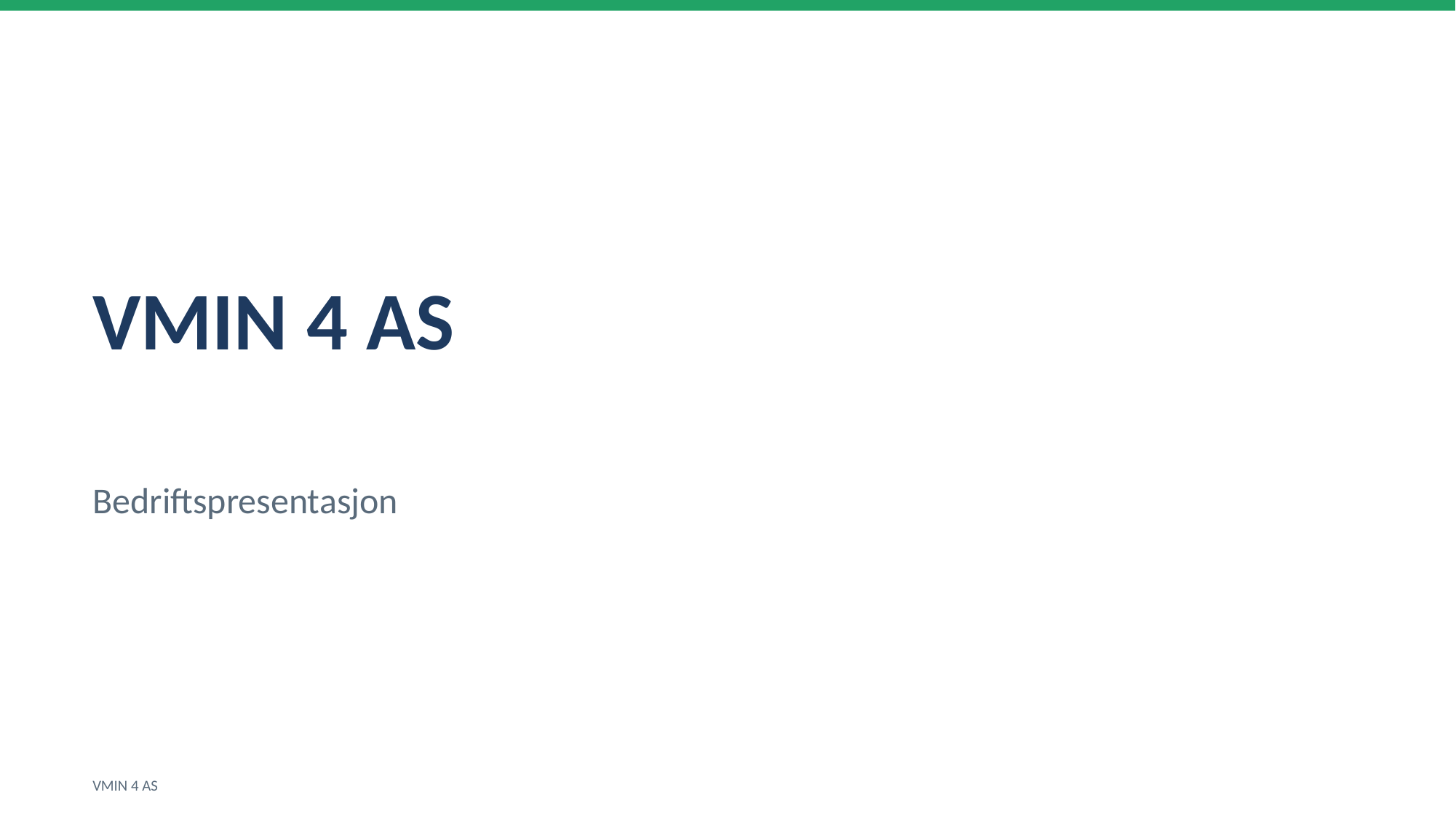

VMIN 4 AS
Bedriftspresentasjon
VMIN 4 AS